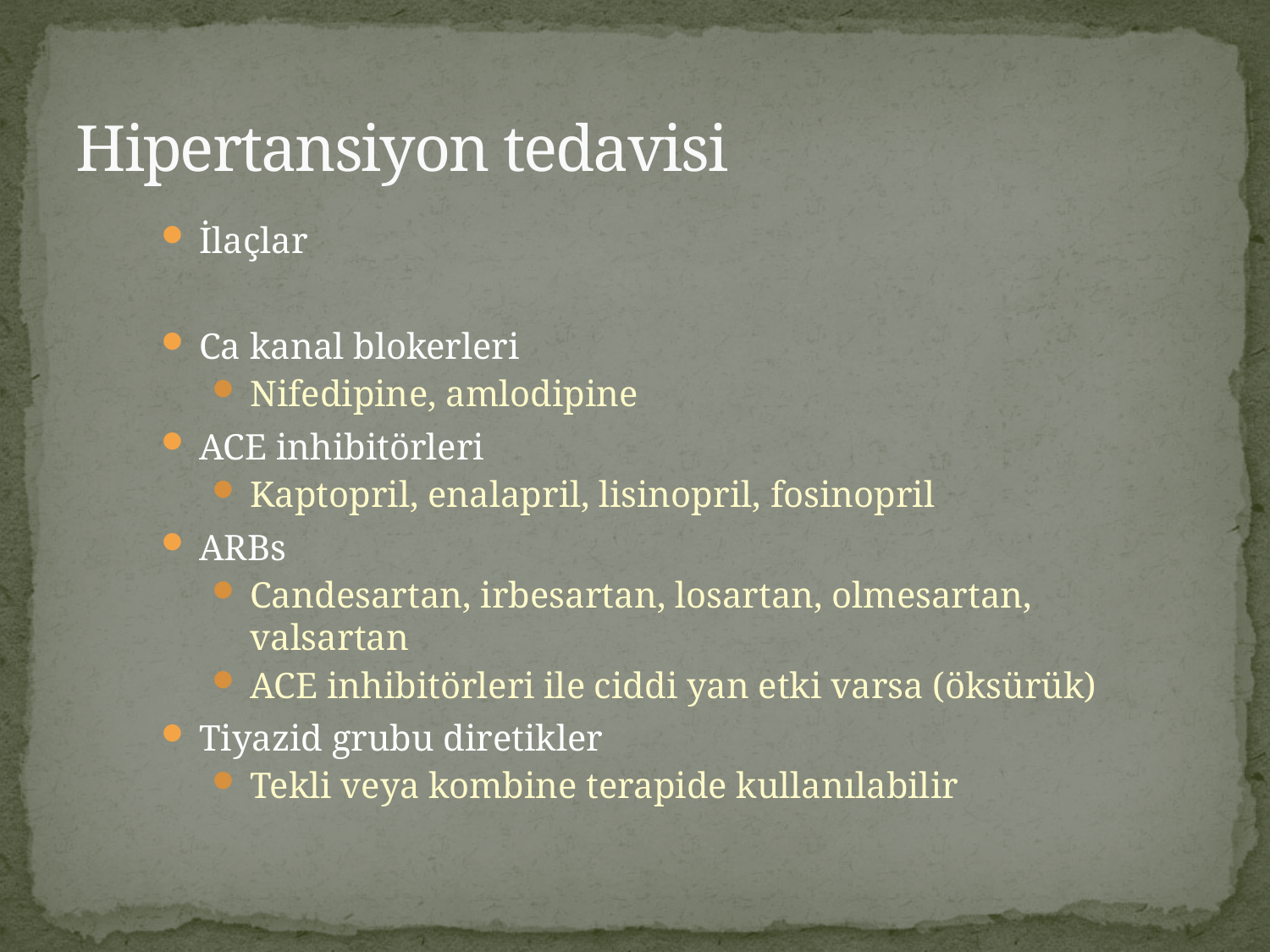

# Hipertansiyon tedavisi
İlaçlar

Ca kanal blokerleri
Nifedipine, amlodipine
ACE inhibitörleri
Kaptopril, enalapril, lisinopril, fosinopril
ARBs
Candesartan, irbesartan, losartan, olmesartan, valsartan
ACE inhibitörleri ile ciddi yan etki varsa (öksürük)
Tiyazid grubu diretikler
Tekli veya kombine terapide kullanılabilir